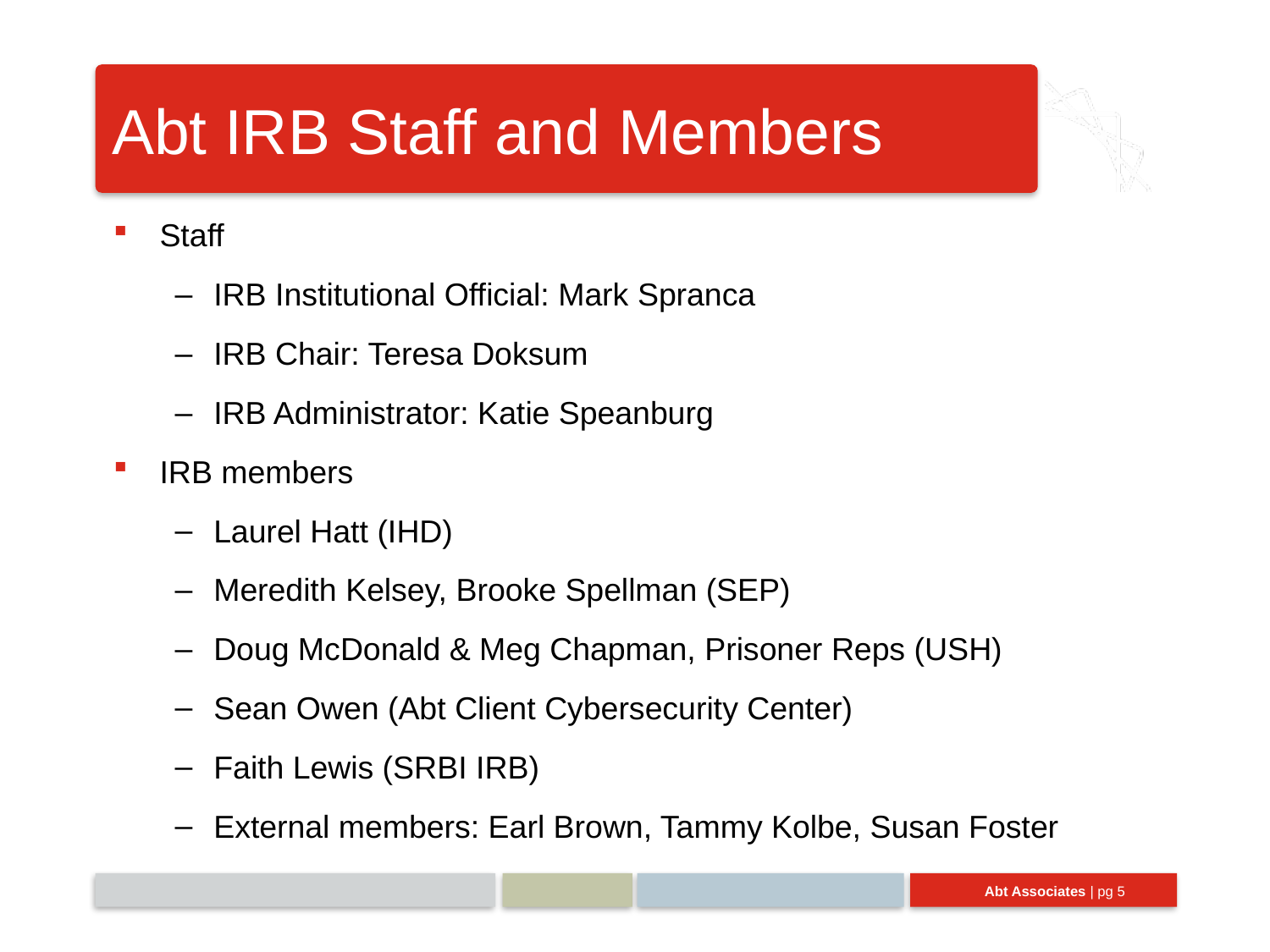

# Abt IRB Staff and Members
Staff
IRB Institutional Official: Mark Spranca
IRB Chair: Teresa Doksum
IRB Administrator: Katie Speanburg
IRB members
Laurel Hatt (IHD)
Meredith Kelsey, Brooke Spellman (SEP)
Doug McDonald & Meg Chapman, Prisoner Reps (USH)
Sean Owen (Abt Client Cybersecurity Center)
Faith Lewis (SRBI IRB)
External members: Earl Brown, Tammy Kolbe, Susan Foster